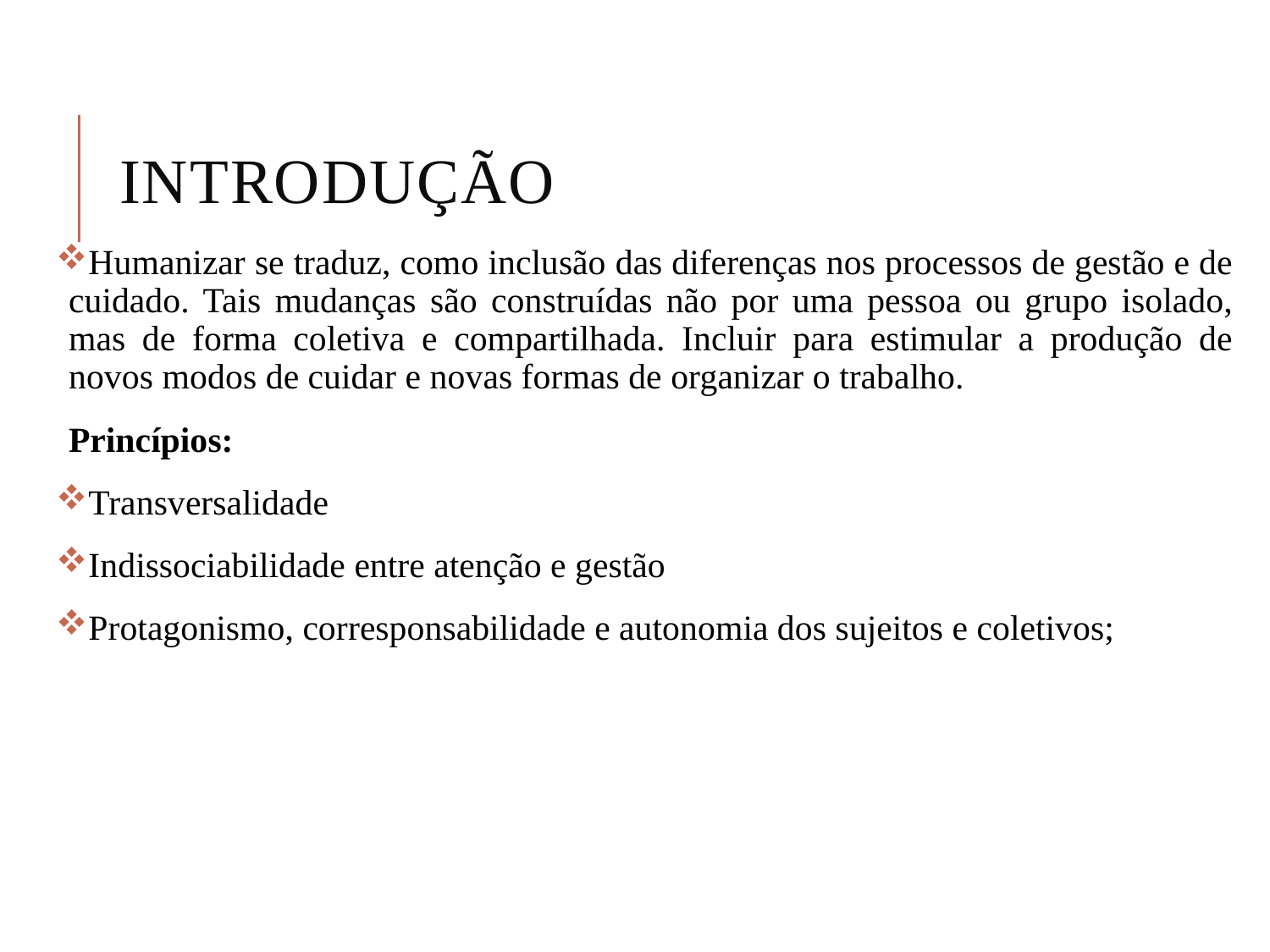

# INTRODUÇÃO
Humanizar se traduz, como inclusão das diferenças nos processos de gestão e de cuidado. Tais mudanças são construídas não por uma pessoa ou grupo isolado, mas de forma coletiva e compartilhada. Incluir para estimular a produção de novos modos de cuidar e novas formas de organizar o trabalho.
Princípios:
Transversalidade
Indissociabilidade entre atenção e gestão
Protagonismo, corresponsabilidade e autonomia dos sujeitos e coletivos;